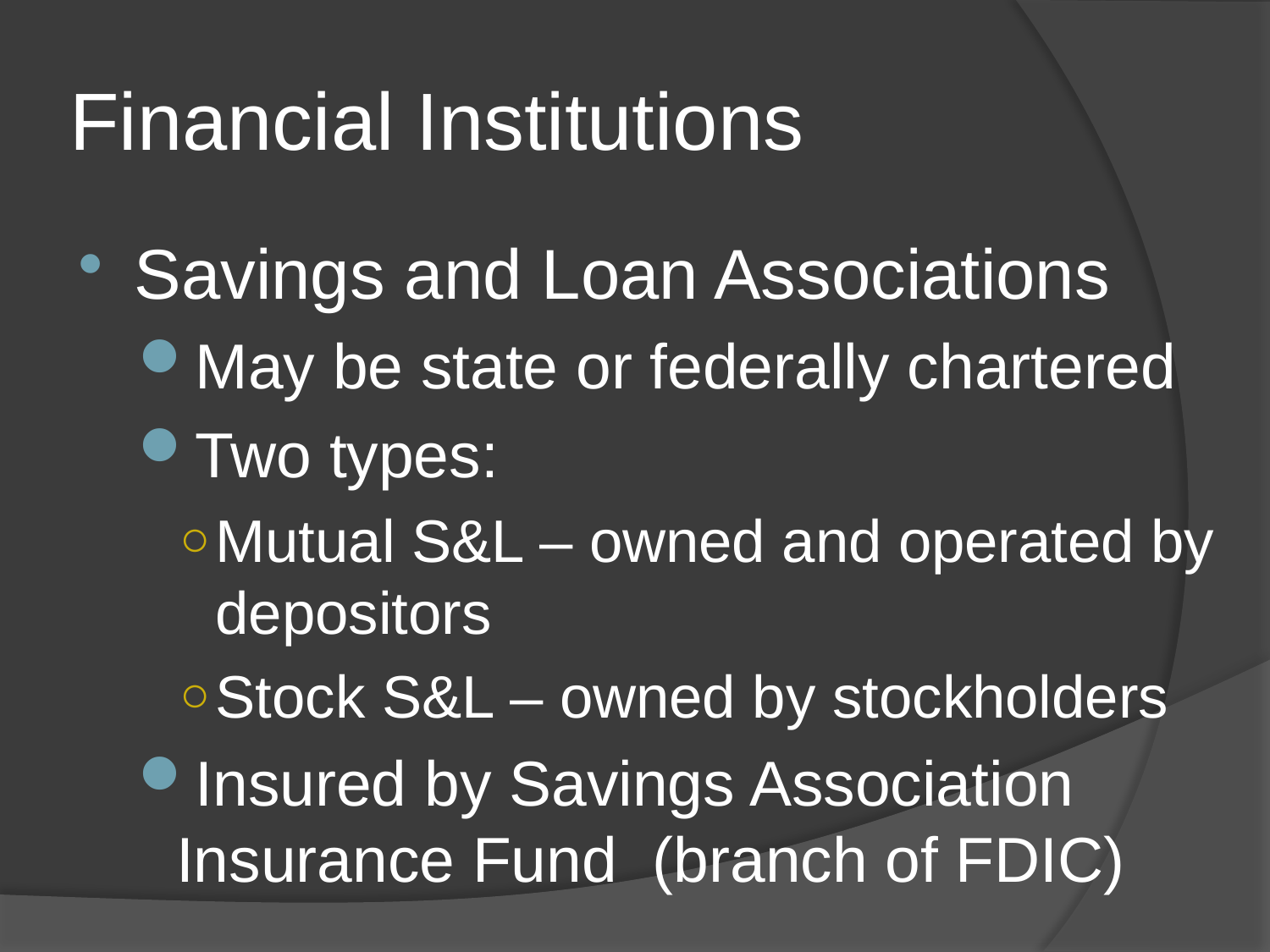

# Financial Institutions
Savings and Loan Associations
May be state or federally chartered
Two types:
Mutual S&L – owned and operated by depositors
Stock S&L – owned by stockholders
Insured by Savings Association Insurance Fund  (branch of FDIC)